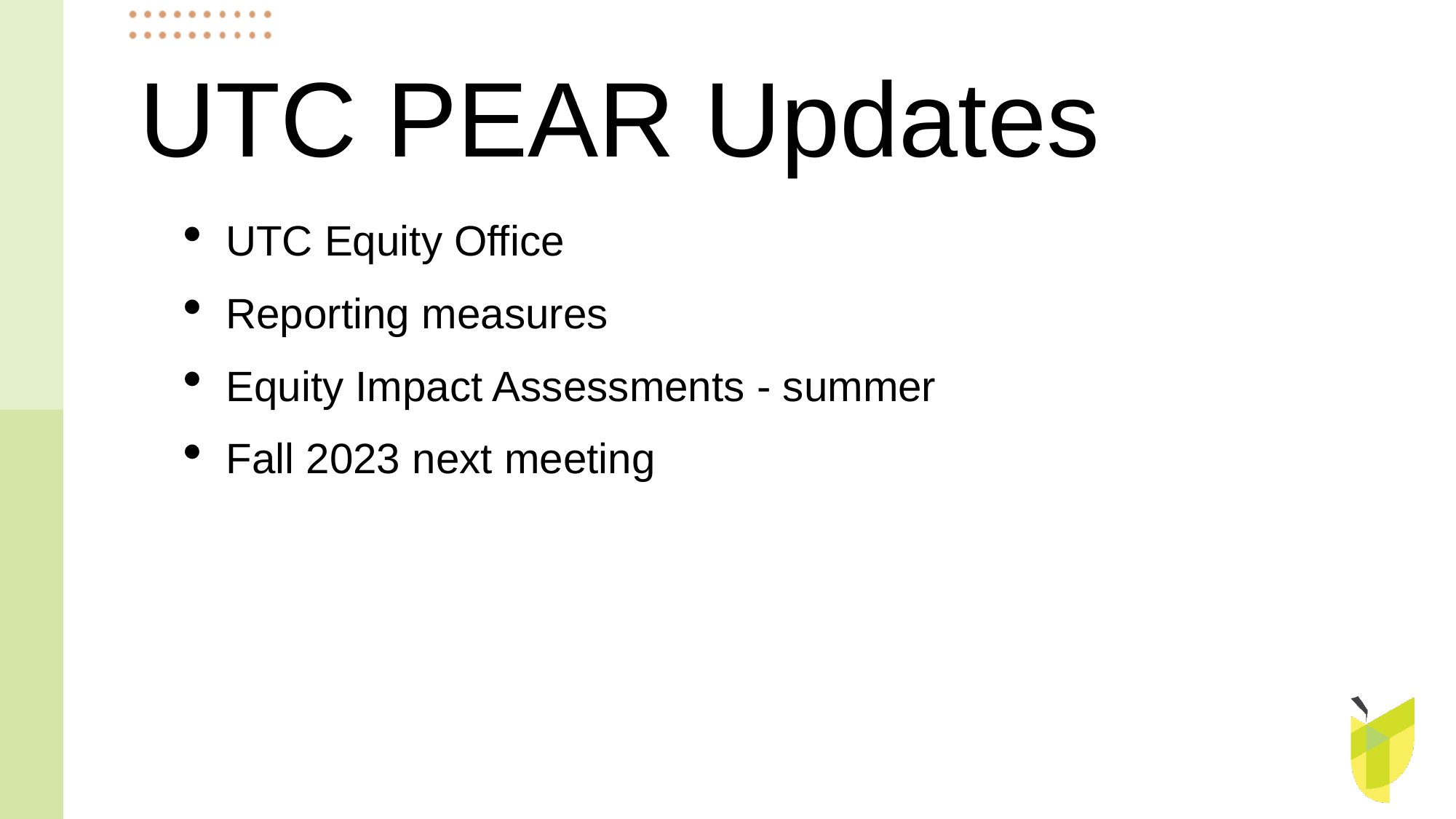

UTC PEAR Updates
UTC Equity Office
Reporting measures
Equity Impact Assessments - summer
Fall 2023 next meeting